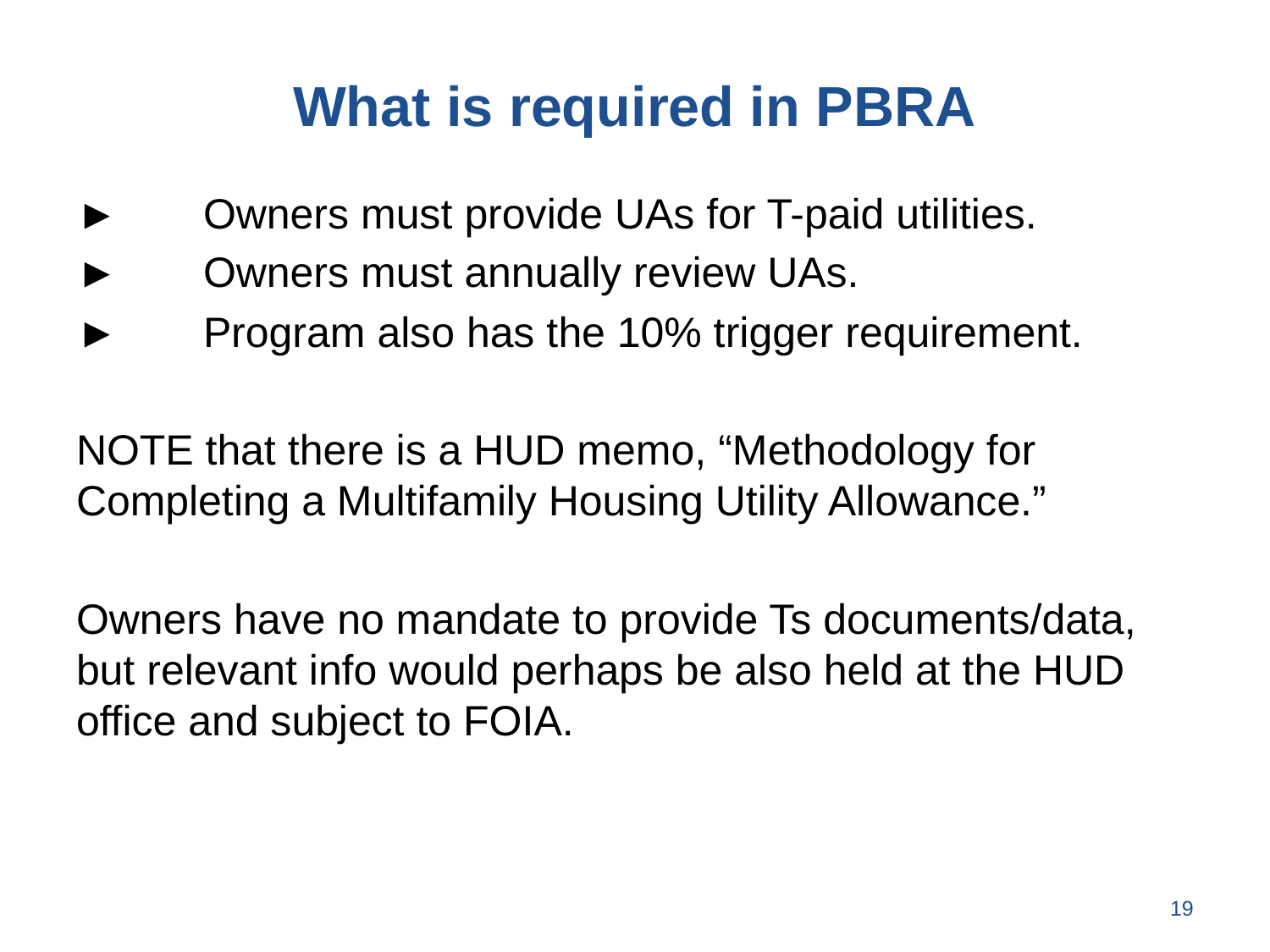

# What is required in PBRA
►	Owners must provide UAs for T-paid utilities.
►	Owners must annually review UAs.
►	Program also has the 10% trigger requirement.

NOTE that there is a HUD memo, “Methodology for Completing a Multifamily Housing Utility Allowance.”

Owners have no mandate to provide Ts documents/data, but relevant info would perhaps be also held at the HUD office and subject to FOIA.
19